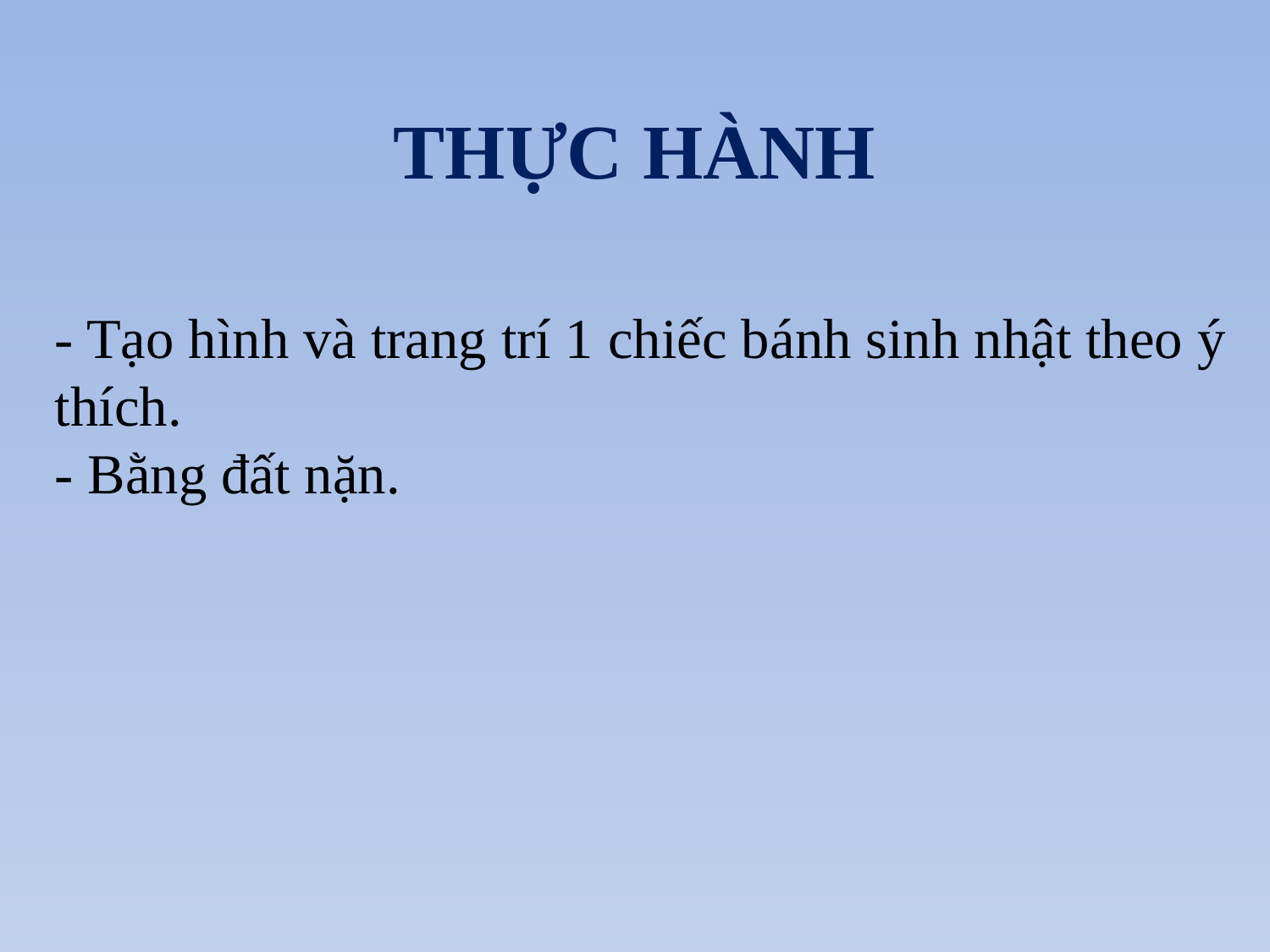

THỰC HÀNH
- Tạo hình và trang trí 1 chiếc bánh sinh nhật theo ý thích.
- Bằng đất nặn.